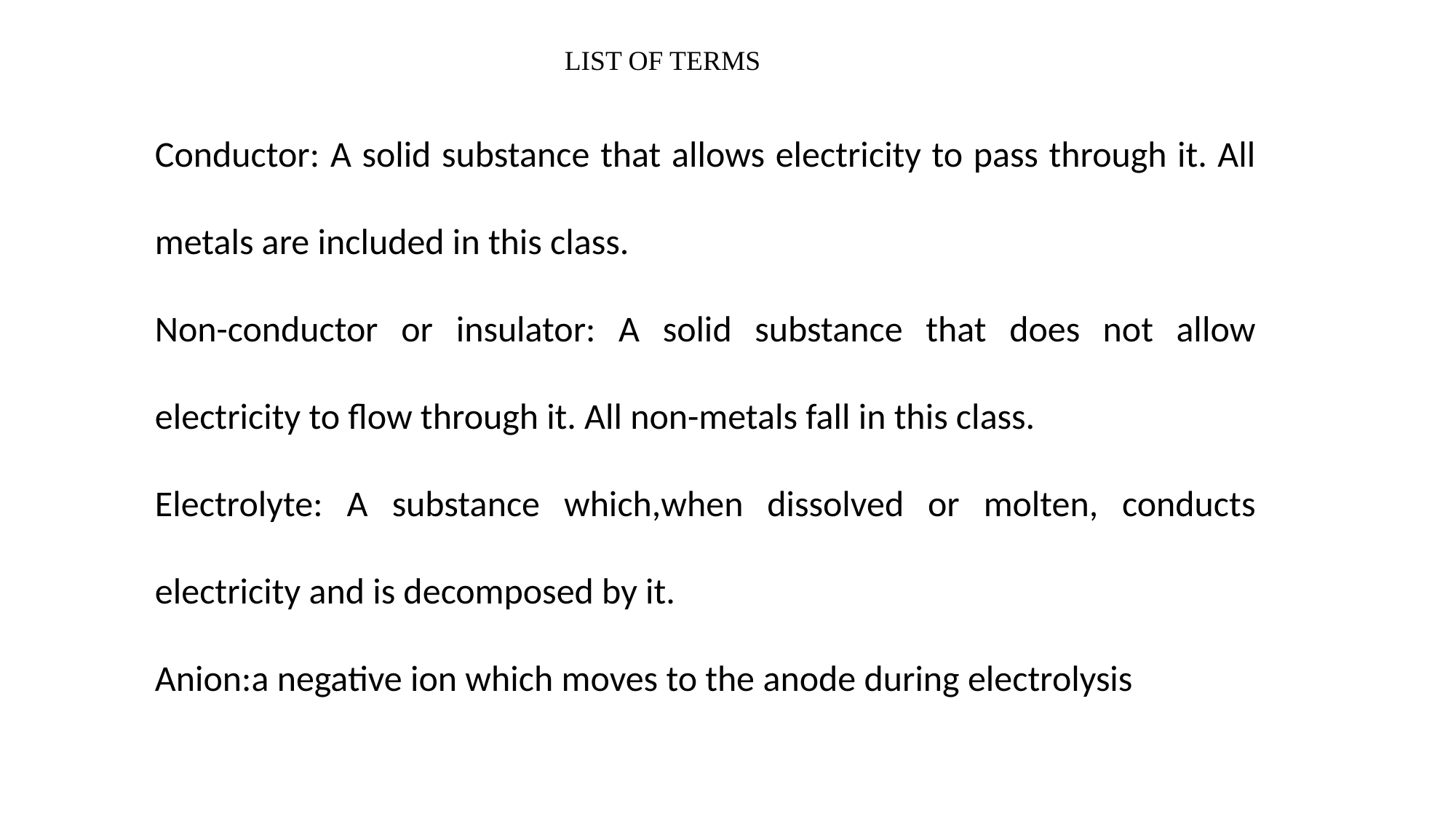

LIST OF TERMS
Conductor: A solid substance that allows electricity to pass through it. All metals are included in this class.
Non-conductor or insulator: A solid substance that does not allow electricity to flow through it. All non-metals fall in this class.
Electrolyte: A substance which,when dissolved or molten, conducts electricity and is decomposed by it.
Anion:a negative ion which moves to the anode during electrolysis